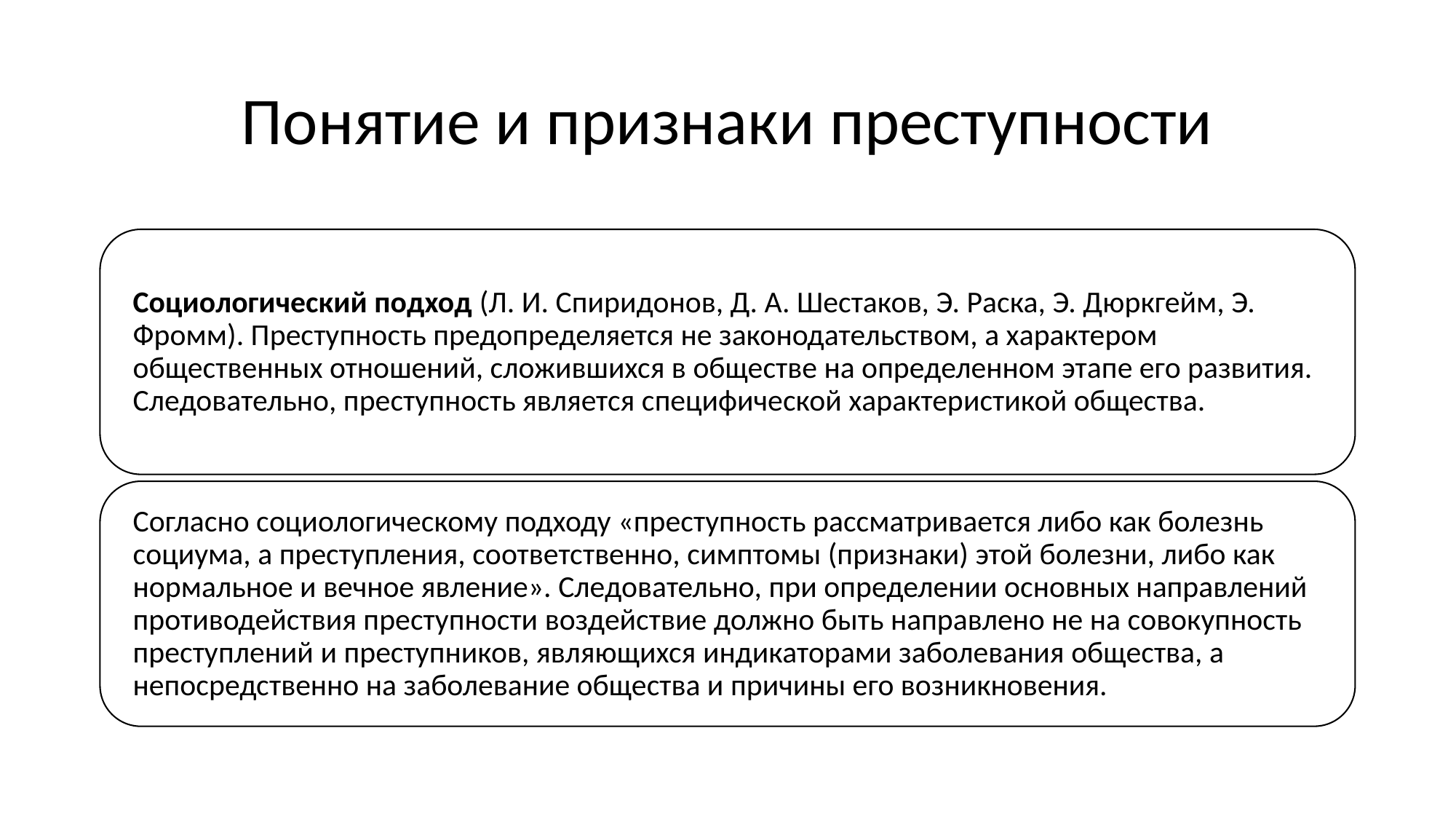

# Понятие и признаки преступности
Социологический подход (Л. И. Спиридонов, Д. А. Шестаков, Э. Раска, Э. Дюркгейм, Э. Фромм). Преступность предопределяется не законодательством, а характером общественных отношений, сложившихся в обществе на определенном этапе его развития. Следовательно, преступность является специфической характеристикой общества.
Согласно социологическому подходу «преступность рассматривается либо как болезнь социума, а преступления, соответственно, симптомы (признаки) этой болезни, либо как нормальное и вечное явление». Следовательно, при определении основных направлений противодействия преступности воздействие должно быть направлено не на совокупность преступлений и преступников, являющихся индикаторами заболевания общества, а непосредственно на заболевание общества и причины его возникновения.